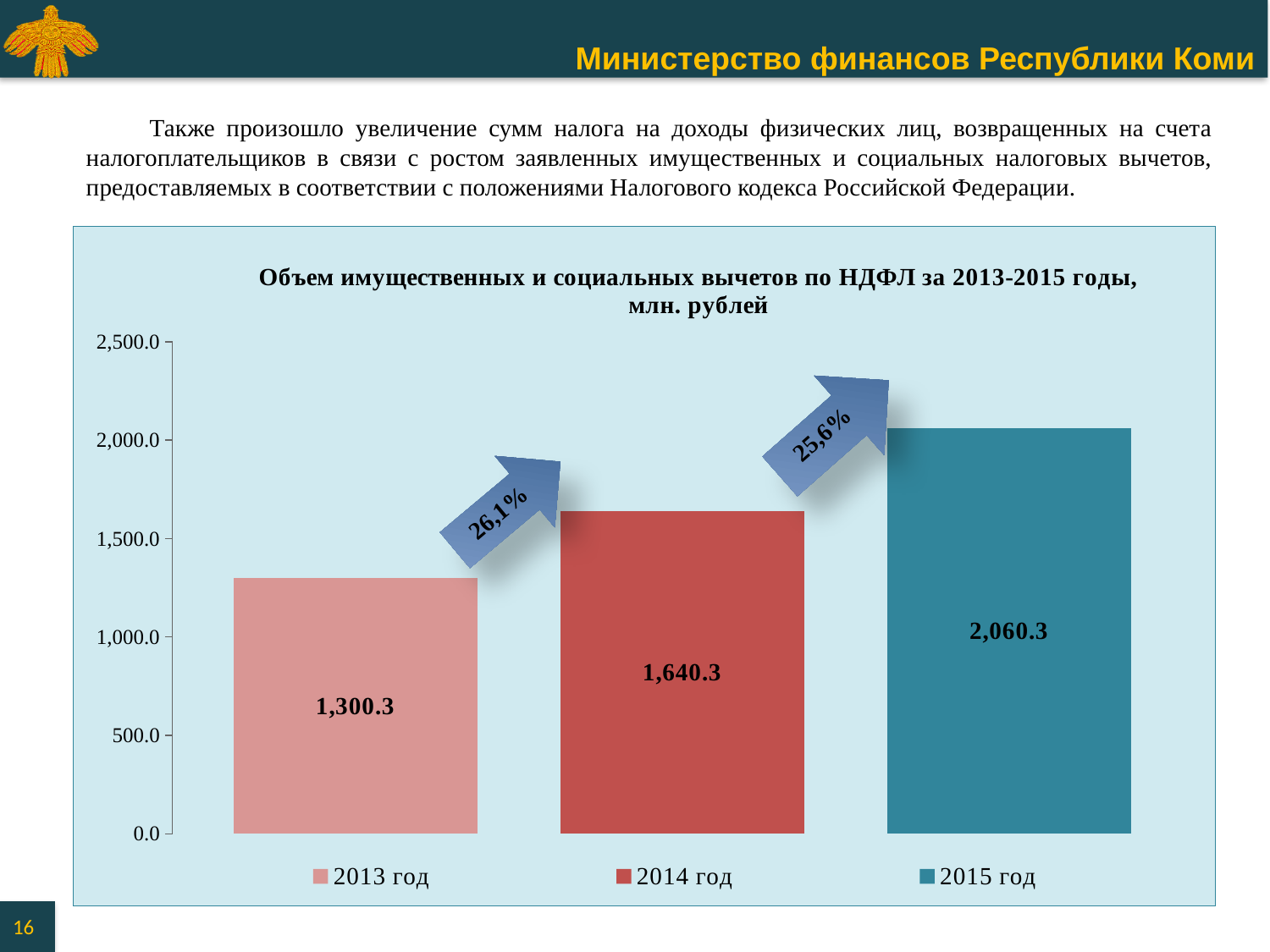

Также произошло увеличение сумм налога на доходы физических лиц, возвращенных на счета налогоплательщиков в связи с ростом заявленных имущественных и социальных налоговых вычетов, предоставляемых в соответствии с положениями Налогового кодекса Российской Федерации.

### Chart: Объем имущественных и социальных вычетов по НДФЛ за 2013-2015 годы, млн. рублей

| Category | 2013 год | 2014 год | 2015 год |
|---|---|---|---|
25,6%
26,1%
16